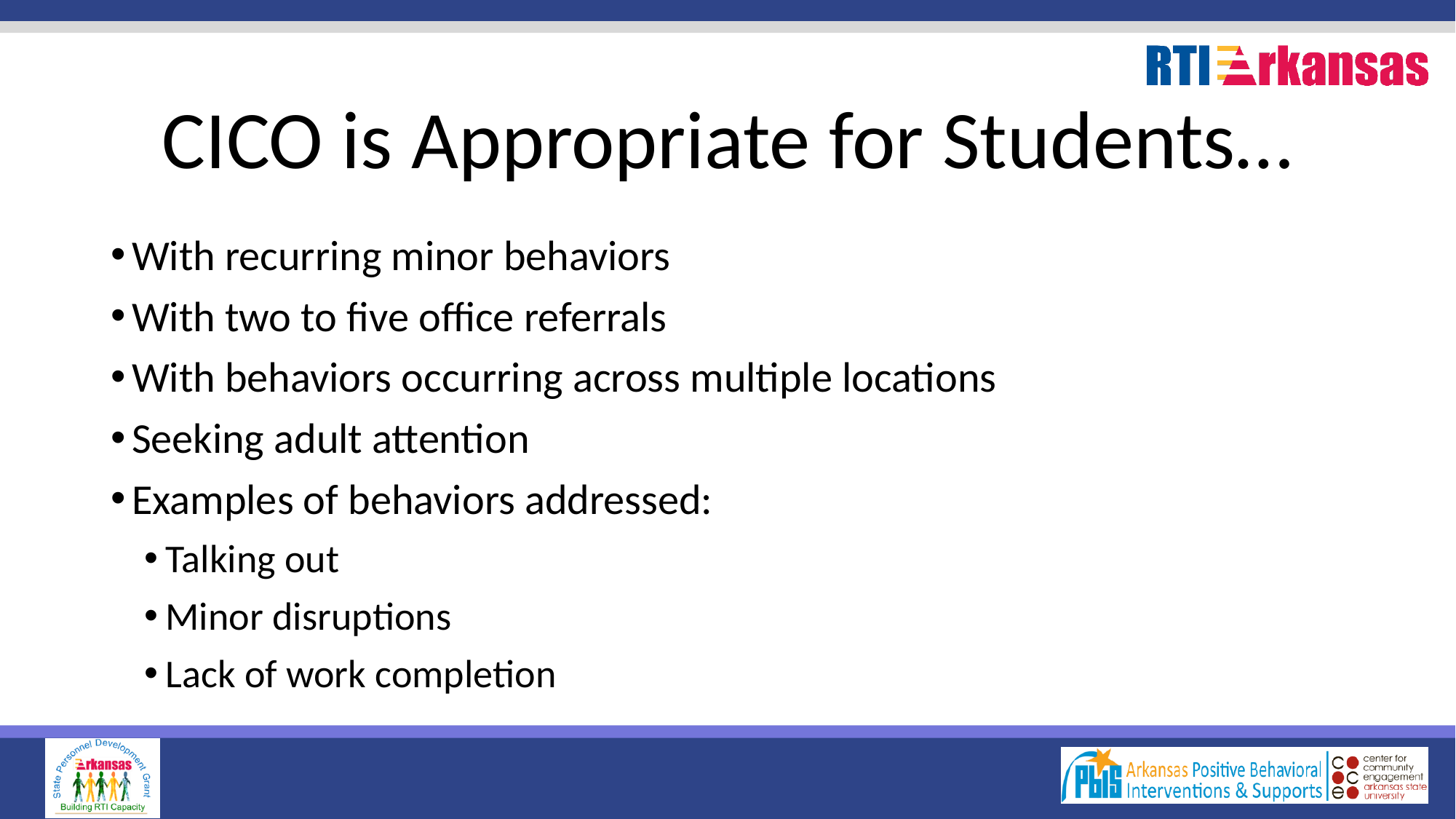

# CICO is Appropriate for Students…
With recurring minor behaviors
With two to five office referrals
With behaviors occurring across multiple locations
Seeking adult attention
Examples of behaviors addressed:
Talking out
Minor disruptions
Lack of work completion